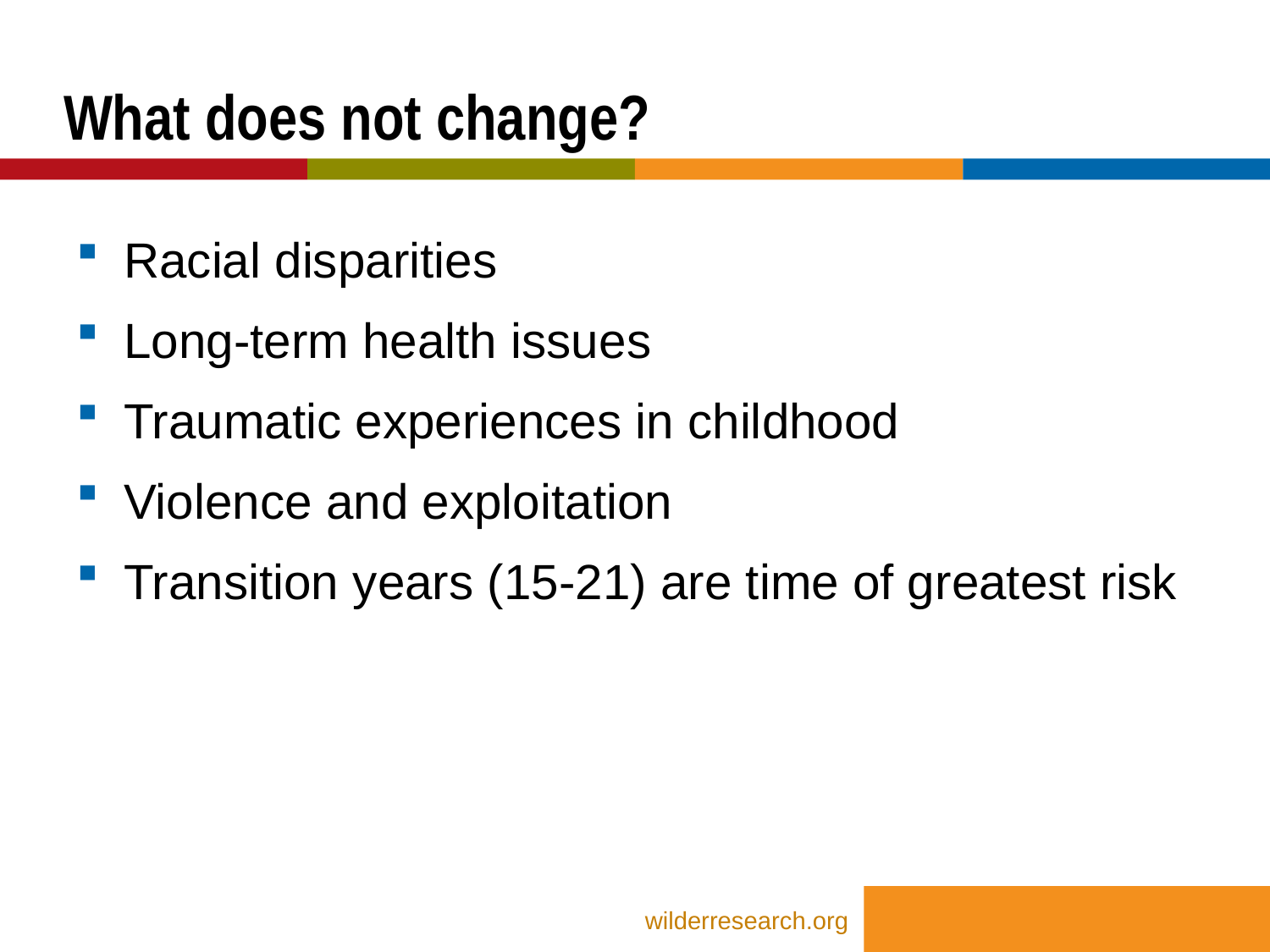

# What does not change?
Racial disparities
Long-term health issues
Traumatic experiences in childhood
Violence and exploitation
Transition years (15-21) are time of greatest risk
wilderresearch.org